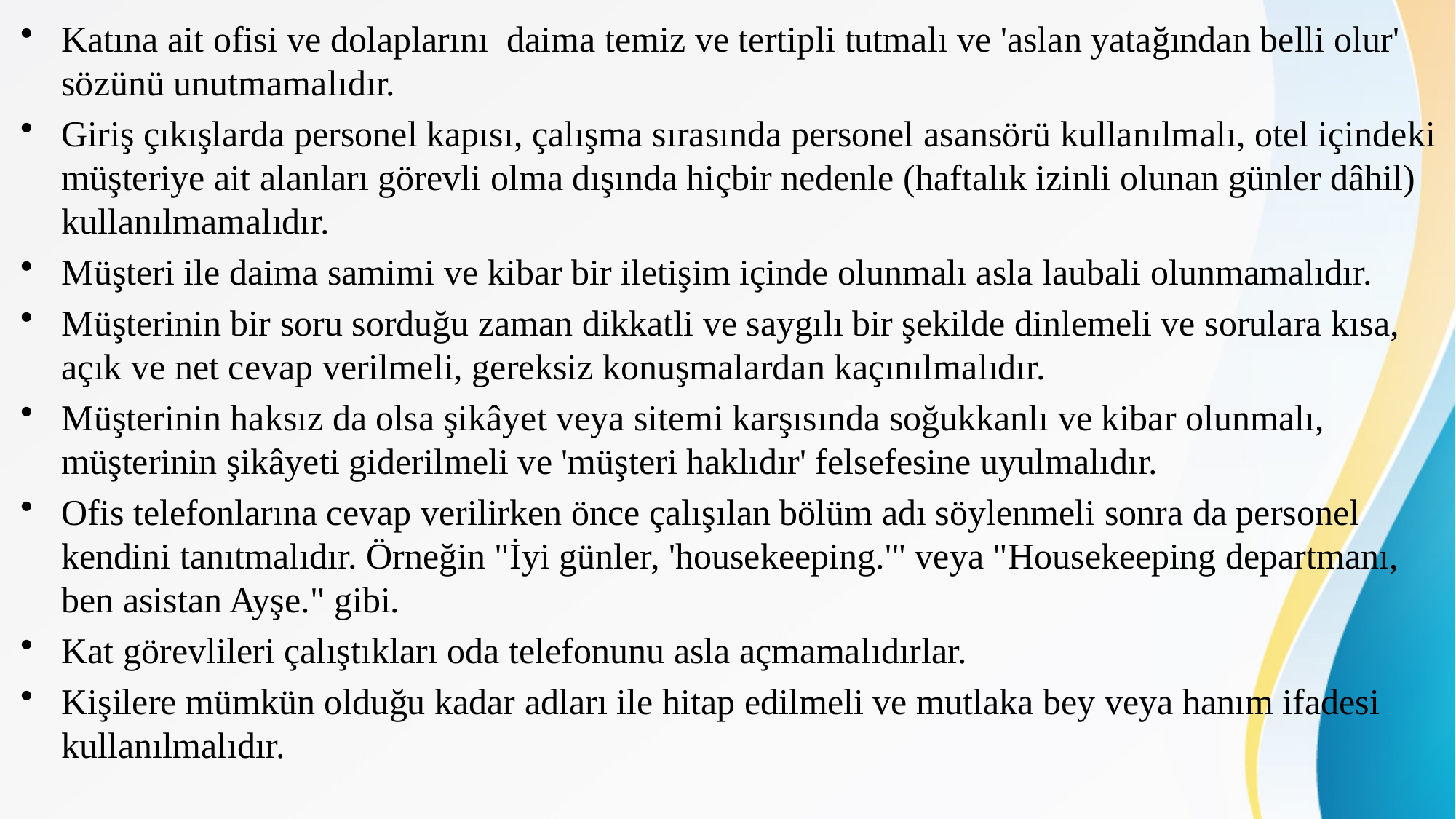

Katına ait ofisi ve dolaplarını  daima temiz ve tertipli tutmalı ve 'aslan yatağından belli olur' sözünü unutmamalıdır.
Giriş çıkışlarda personel kapısı, çalışma sırasında personel asansörü kullanılmalı, otel içindeki müşteriye ait alanları görevli olma dışında hiçbir nedenle (haftalık izinli olunan günler dâhil) kullanılmamalıdır.
Müşteri ile daima samimi ve kibar bir iletişim içinde olunmalı asla laubali olunmamalıdır.
Müşterinin bir soru sorduğu zaman dikkatli ve saygılı bir şekilde dinlemeli ve sorulara kısa, açık ve net cevap verilmeli, gereksiz konuşmalardan kaçınılmalıdır.
Müşterinin haksız da olsa şikâyet veya sitemi karşısında soğukkanlı ve kibar olunmalı, müşterinin şikâyeti giderilmeli ve 'müşteri haklıdır' felsefesine uyulmalıdır.
Ofis telefonlarına cevap verilirken önce çalışılan bölüm adı söylenmeli sonra da personel kendini tanıtmalıdır. Örneğin "İyi günler, 'housekeeping.'" veya "Housekeeping departmanı, ben asistan Ayşe." gibi.
Kat görevlileri çalıştıkları oda telefonunu asla açmamalıdırlar.
Kişilere mümkün olduğu kadar adları ile hitap edilmeli ve mutlaka bey veya hanım ifadesi kullanılmalıdır.